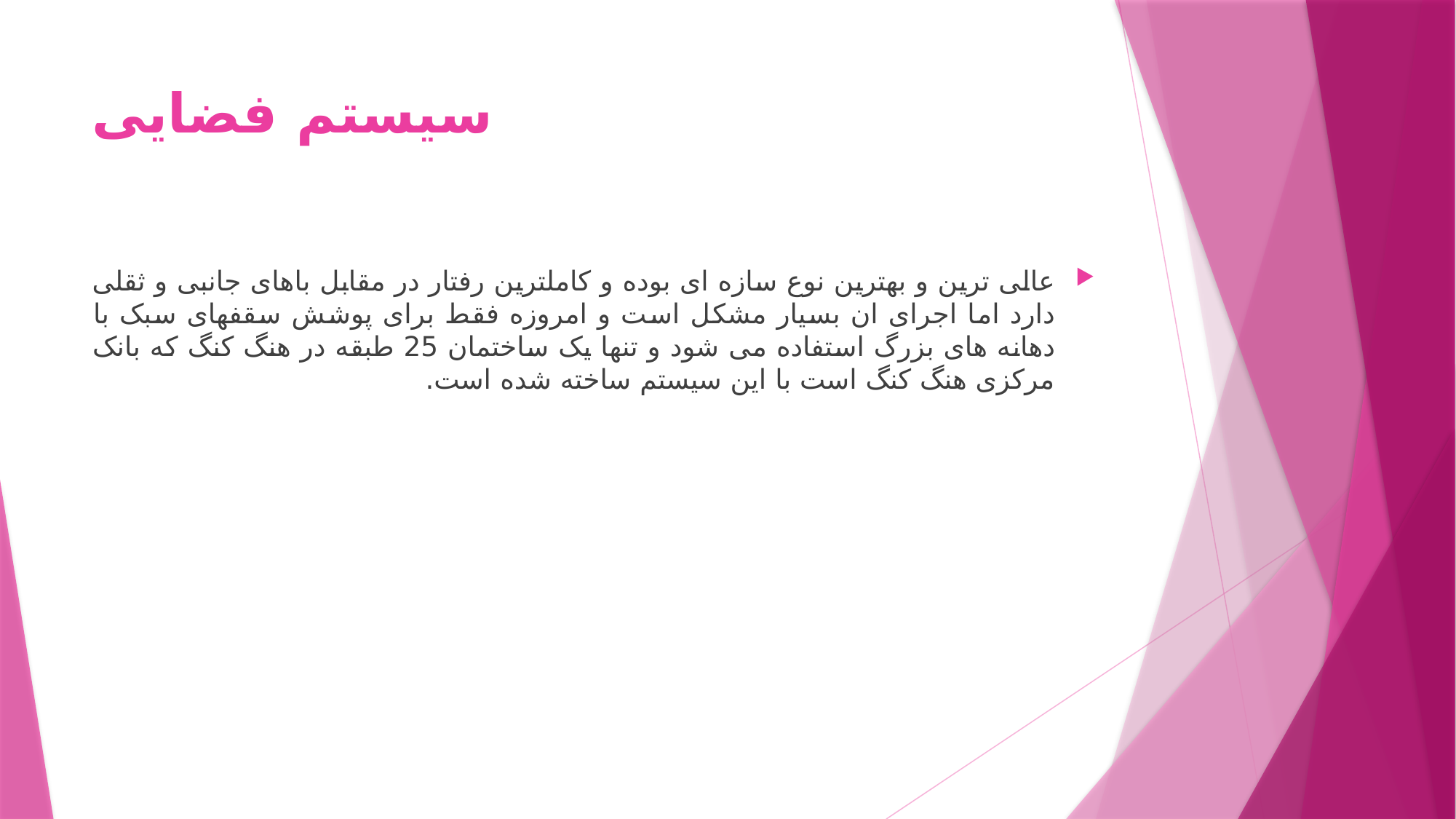

# سیستم فضایی
عالی ترین و بهترین نوع سازه ای بوده و کاملترین رفتار در مقابل باهای جانبی و ثقلی دارد اما اجرای ان بسیار مشکل است و امروزه فقط برای پوشش سقفهای سبک با دهانه های بزرگ استفاده می شود و تنها یک ساختمان 25 طبقه در هنگ کنگ که بانک مرکزی هنگ کنگ است با این سیستم ساخته شده است.